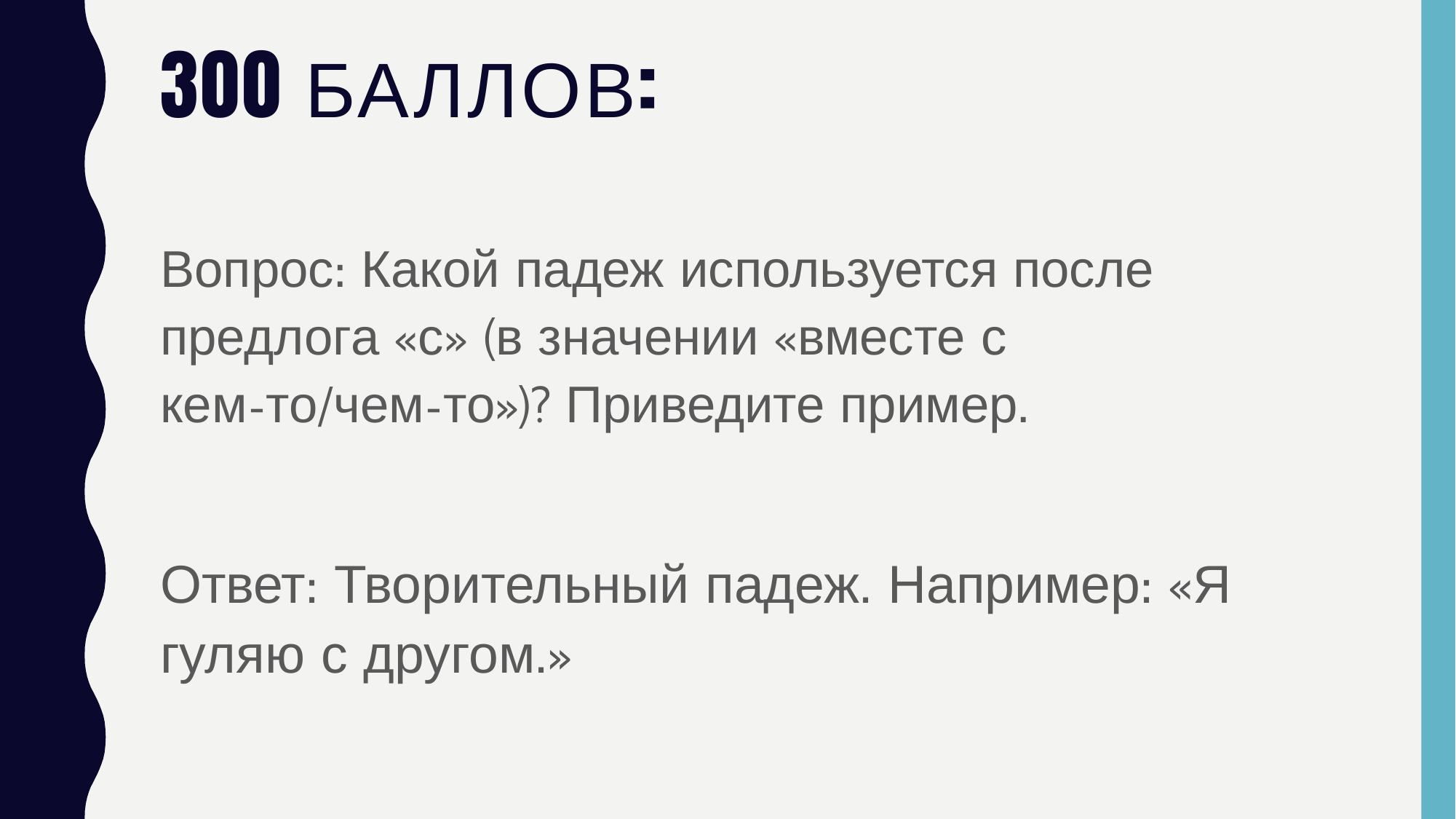

# 300 баллов:
Вопрос: Какой падеж используется после предлога «с» (в значении «вместе с кем-то/чем-то»)? Приведите пример.
Ответ: Творительный падеж. Например: «Я гуляю с другом.»